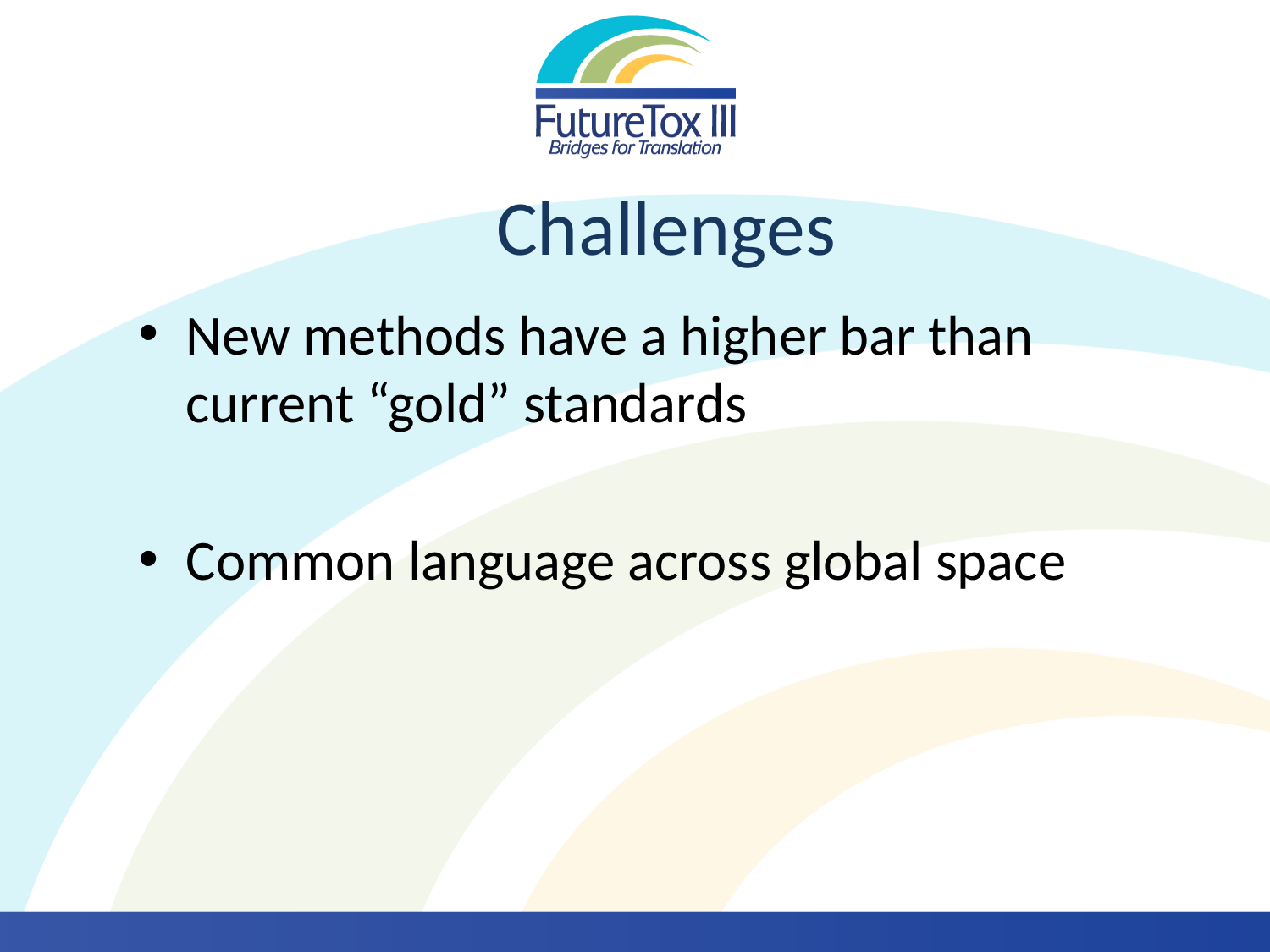

# Challenges
New methods have a higher bar than current “gold” standards

Common language across global space